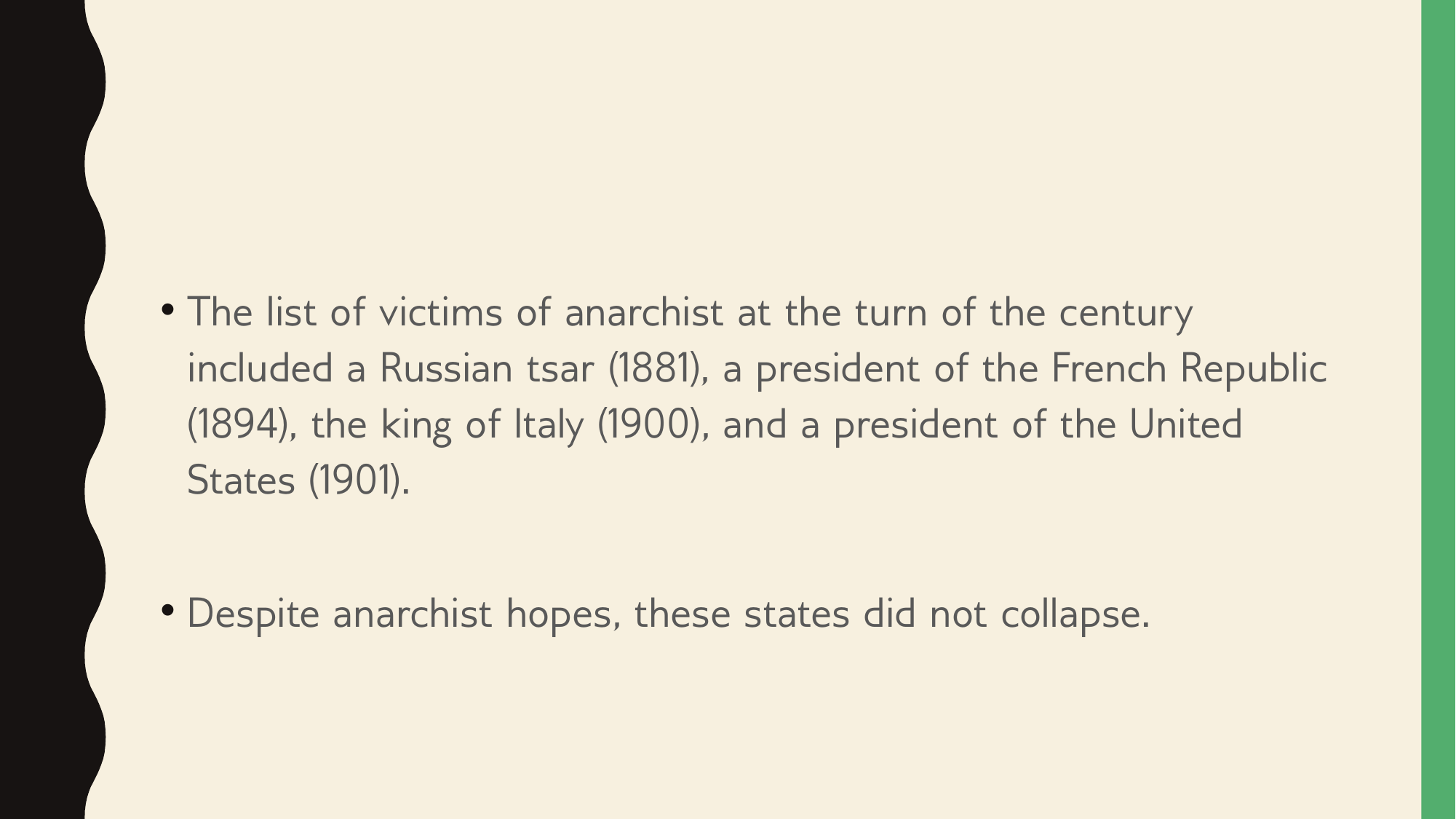

#
The list of victims of anarchist at the turn of the century included a Russian tsar (1881), a president of the French Republic (1894), the king of Italy (1900), and a president of the United States (1901).

Despite anarchist hopes, these states did not collapse.